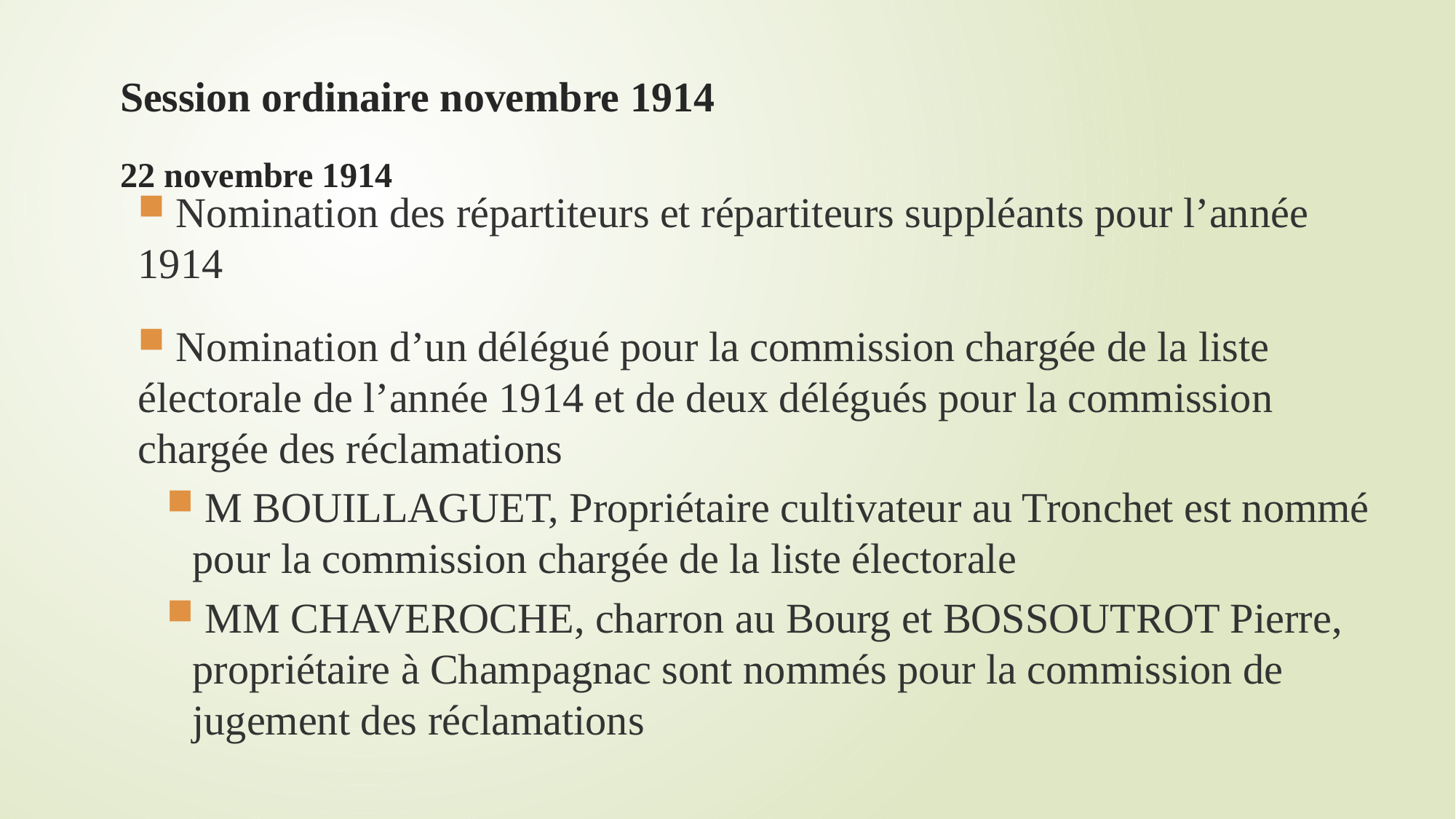

# Session ordinaire novembre 1914 22 novembre 1914
 Nomination des répartiteurs et répartiteurs suppléants pour l’année 1914

 Nomination d’un délégué pour la commission chargée de la liste électorale de l’année 1914 et de deux délégués pour la commission chargée des réclamations
 M BOUILLAGUET, Propriétaire cultivateur au Tronchet est nommé pour la commission chargée de la liste électorale
 MM CHAVEROCHE, charron au Bourg et BOSSOUTROT Pierre, propriétaire à Champagnac sont nommés pour la commission de jugement des réclamations